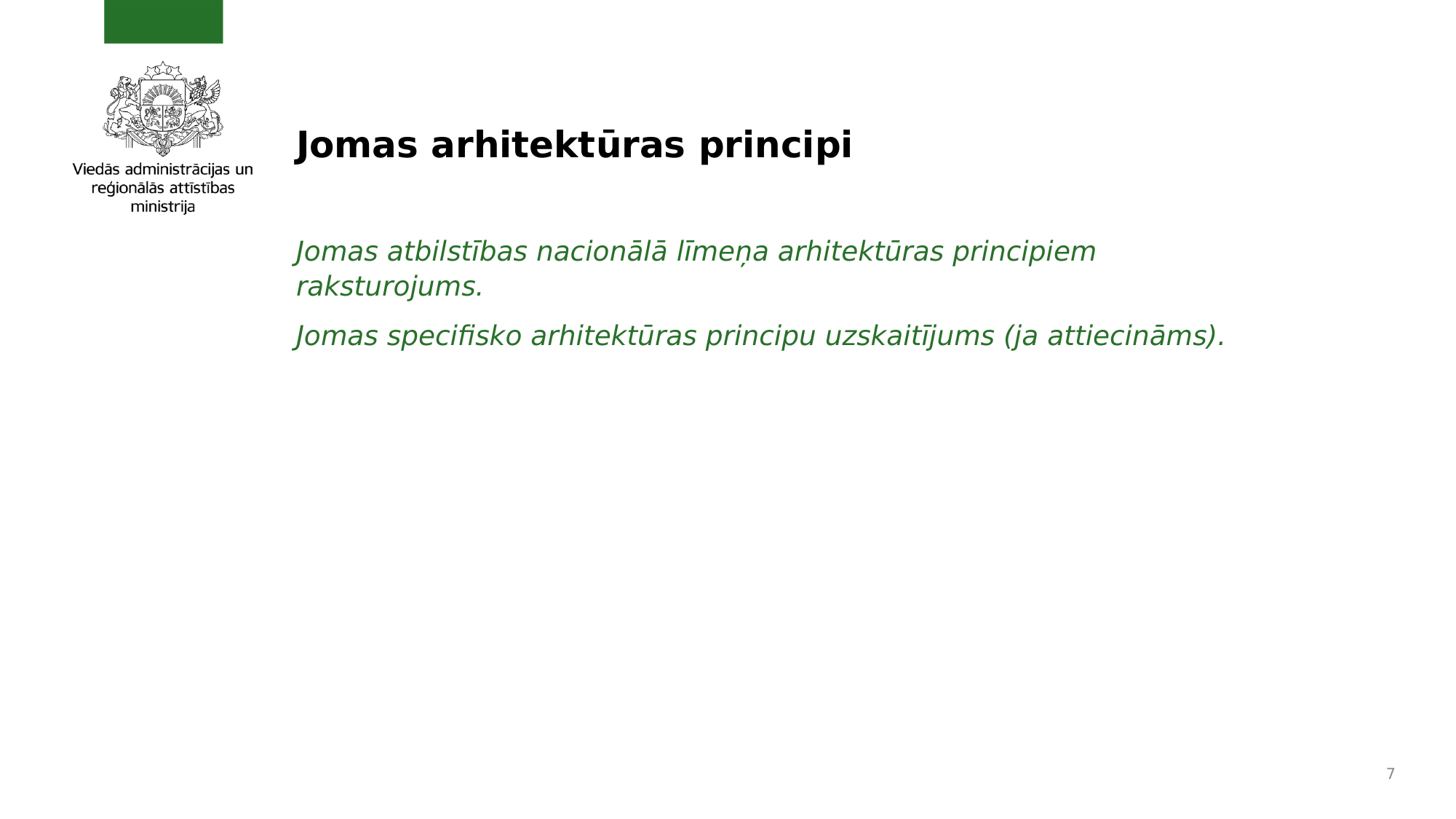

# Jomas arhitektūras principi
Jomas atbilstības nacionālā līmeņa arhitektūras principiem raksturojums.
Jomas specifisko arhitektūras principu uzskaitījums (ja attiecināms).
7